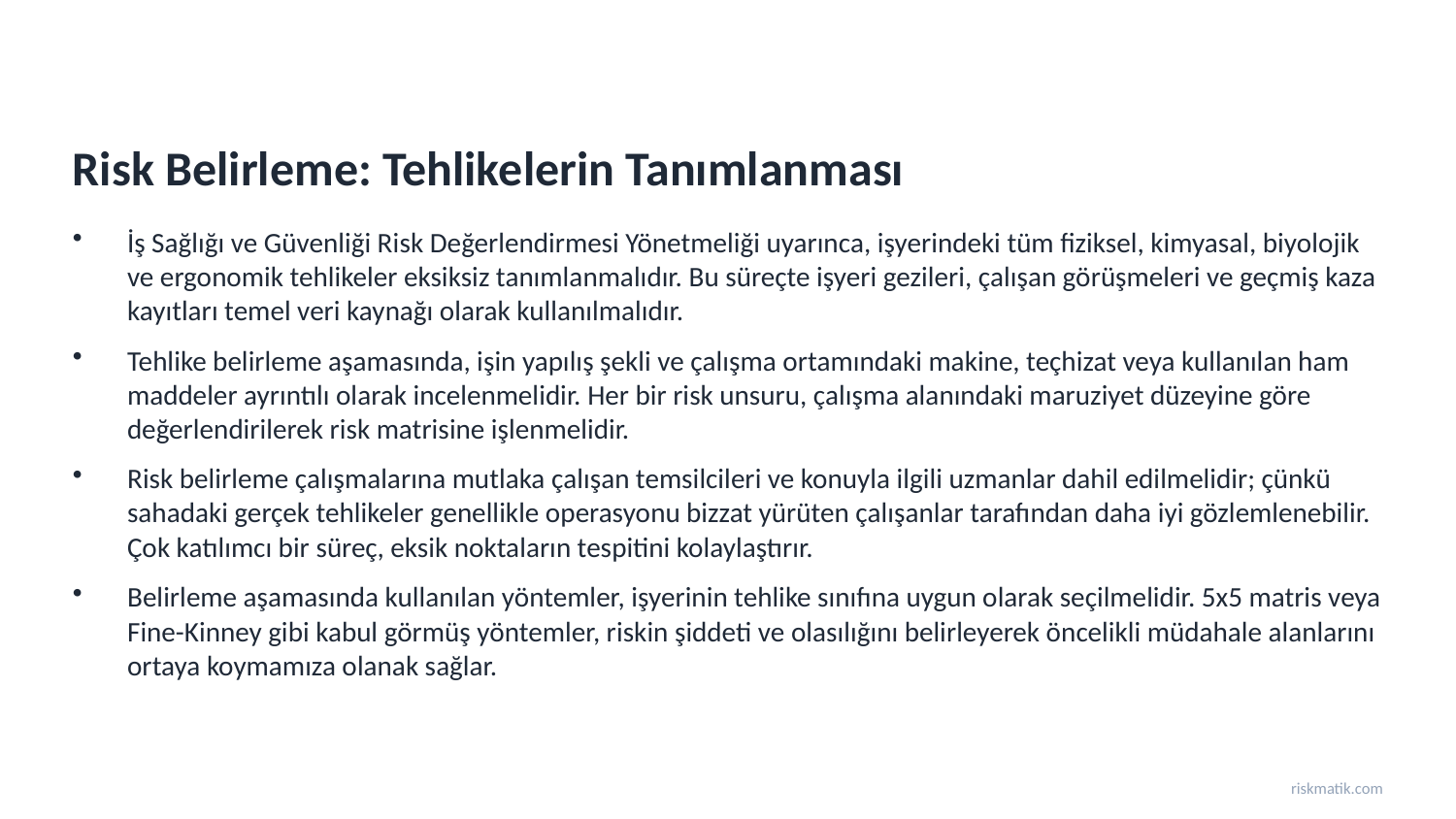

Risk Belirleme: Tehlikelerin Tanımlanması
İş Sağlığı ve Güvenliği Risk Değerlendirmesi Yönetmeliği uyarınca, işyerindeki tüm fiziksel, kimyasal, biyolojik ve ergonomik tehlikeler eksiksiz tanımlanmalıdır. Bu süreçte işyeri gezileri, çalışan görüşmeleri ve geçmiş kaza kayıtları temel veri kaynağı olarak kullanılmalıdır.
Tehlike belirleme aşamasında, işin yapılış şekli ve çalışma ortamındaki makine, teçhizat veya kullanılan ham maddeler ayrıntılı olarak incelenmelidir. Her bir risk unsuru, çalışma alanındaki maruziyet düzeyine göre değerlendirilerek risk matrisine işlenmelidir.
Risk belirleme çalışmalarına mutlaka çalışan temsilcileri ve konuyla ilgili uzmanlar dahil edilmelidir; çünkü sahadaki gerçek tehlikeler genellikle operasyonu bizzat yürüten çalışanlar tarafından daha iyi gözlemlenebilir. Çok katılımcı bir süreç, eksik noktaların tespitini kolaylaştırır.
Belirleme aşamasında kullanılan yöntemler, işyerinin tehlike sınıfına uygun olarak seçilmelidir. 5x5 matris veya Fine-Kinney gibi kabul görmüş yöntemler, riskin şiddeti ve olasılığını belirleyerek öncelikli müdahale alanlarını ortaya koymamıza olanak sağlar.
riskmatik.com